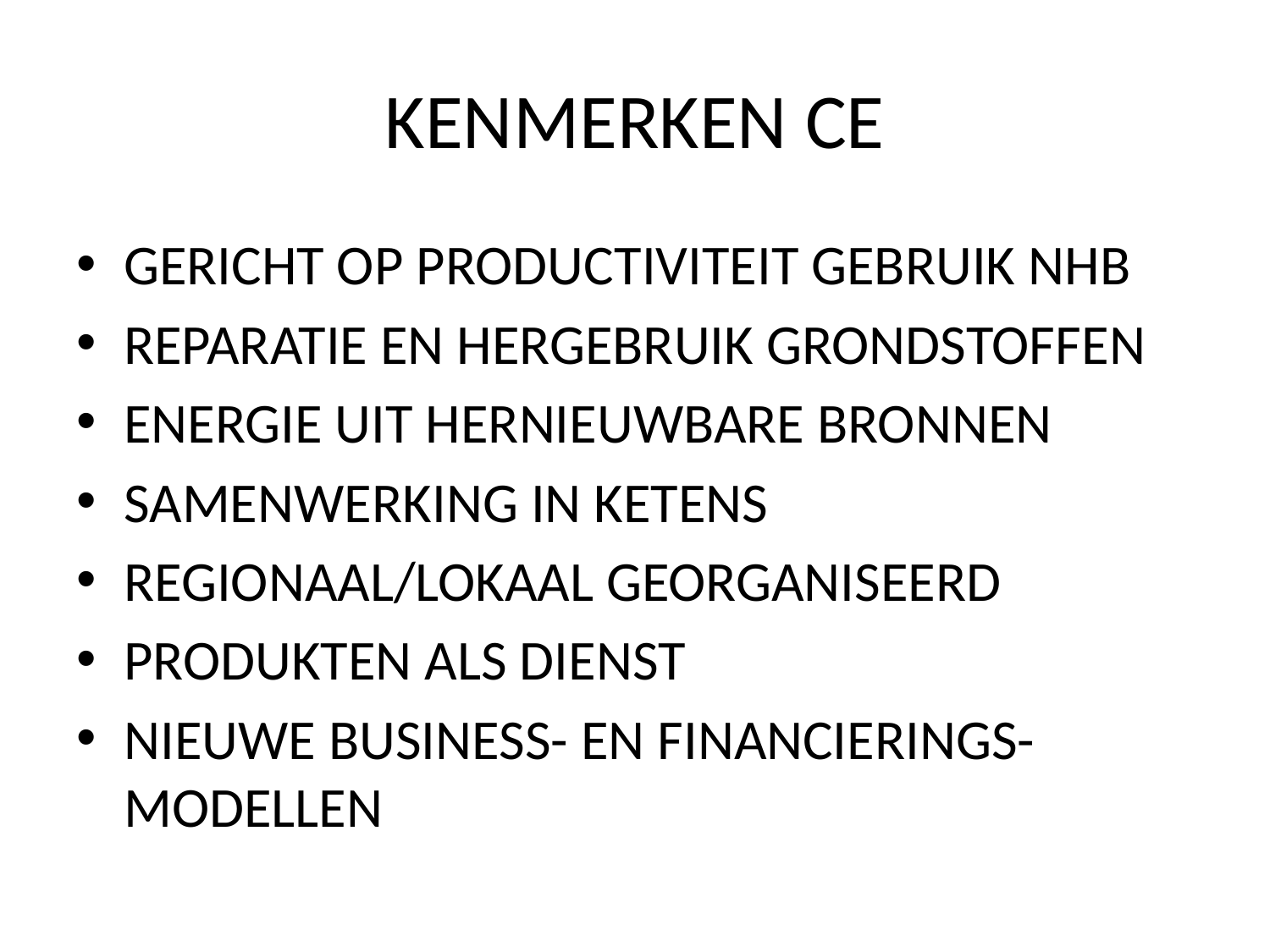

# KENMERKEN CE
GERICHT OP PRODUCTIVITEIT GEBRUIK NHB
REPARATIE EN HERGEBRUIK GRONDSTOFFEN
ENERGIE UIT HERNIEUWBARE BRONNEN
SAMENWERKING IN KETENS
REGIONAAL/LOKAAL GEORGANISEERD
PRODUKTEN ALS DIENST
NIEUWE BUSINESS- EN FINANCIERINGS- MODELLEN